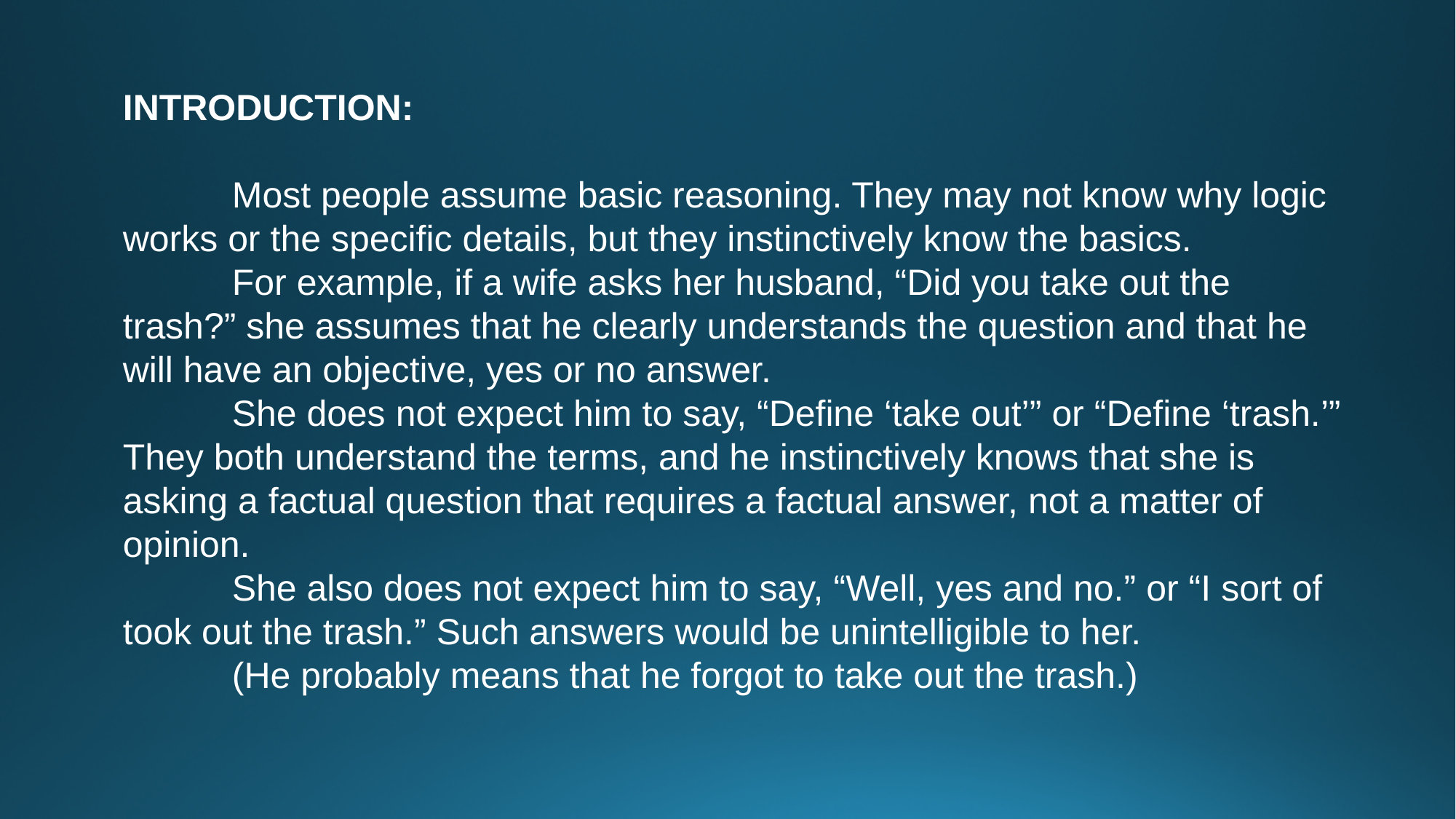

INTRODUCTION:

	Most people assume basic reasoning. They may not know why logic works or the specific details, but they instinctively know the basics.
	For example, if a wife asks her husband, “Did you take out the trash?” she assumes that he clearly understands the question and that he will have an objective, yes or no answer.
	She does not expect him to say, “Define ‘take out’” or “Define ‘trash.’” They both understand the terms, and he instinctively knows that she is asking a factual question that requires a factual answer, not a matter of opinion.
	She also does not expect him to say, “Well, yes and no.” or “I sort of took out the trash.” Such answers would be unintelligible to her.
	(He probably means that he forgot to take out the trash.)